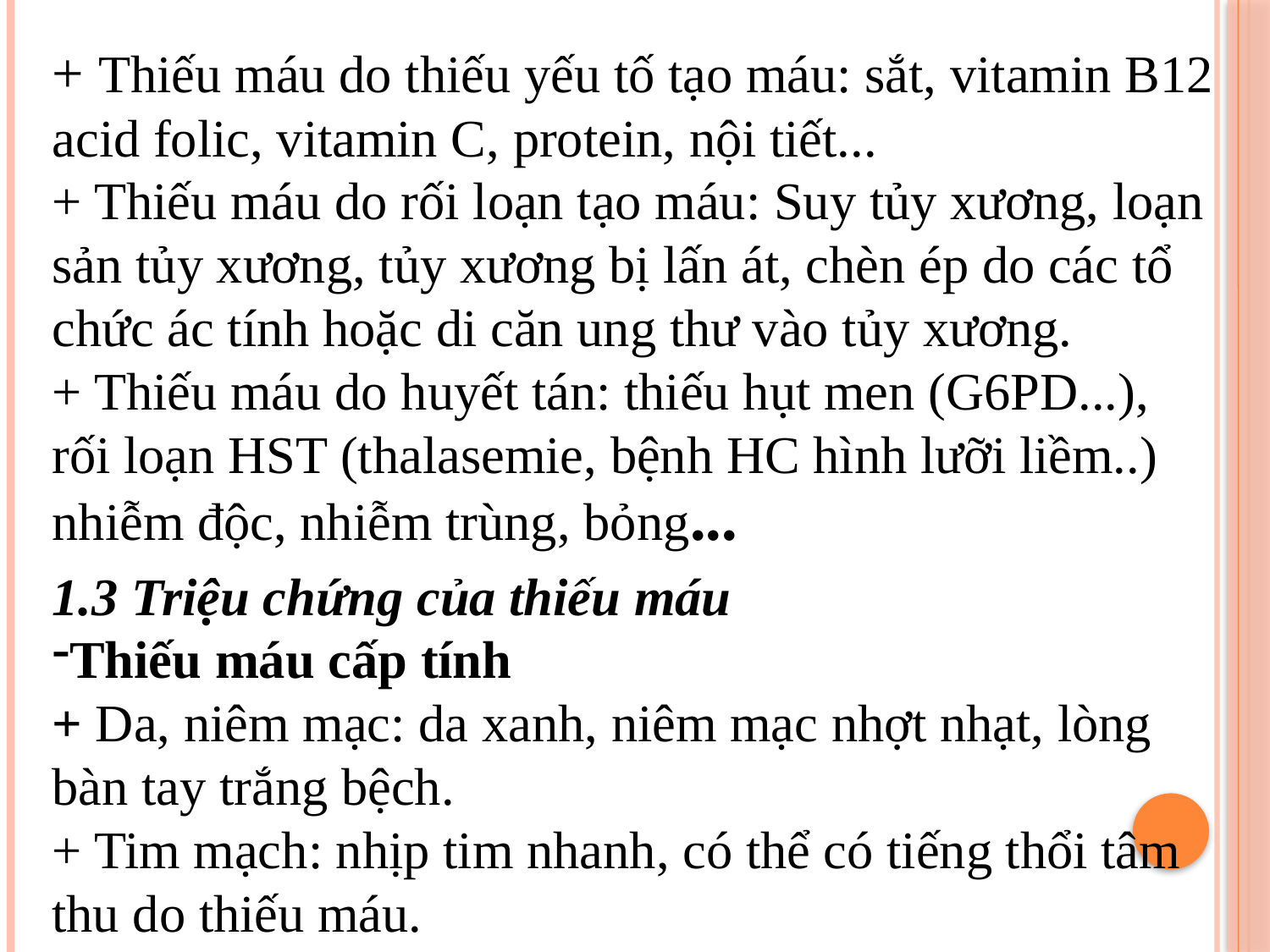

+ Thiếu máu do thiếu yếu tố tạo máu: sắt, vitamin B12 acid folic, vitamin C, protein, nội tiết...
+ Thiếu máu do rối loạn tạo máu: Suy tủy xương, loạn sản tủy xương, tủy xương bị lấn át, chèn ép do các tổ chức ác tính hoặc di căn ung thư vào tủy xương.
+ Thiếu máu do huyết tán: thiếu hụt men (G6PD...), rối loạn HST (thalasemie, bệnh HC hình lưỡi liềm..) nhiễm độc, nhiễm trùng, bỏng...
1.3 Triệu chứng của thiếu máu
Thiếu máu cấp tính
+ Da, niêm mạc: da xanh, niêm mạc nhợt nhạt, lòng bàn tay trắng bệch.
+ Tim mạch: nhịp tim nhanh, có thể có tiếng thổi tâm thu do thiếu máu.